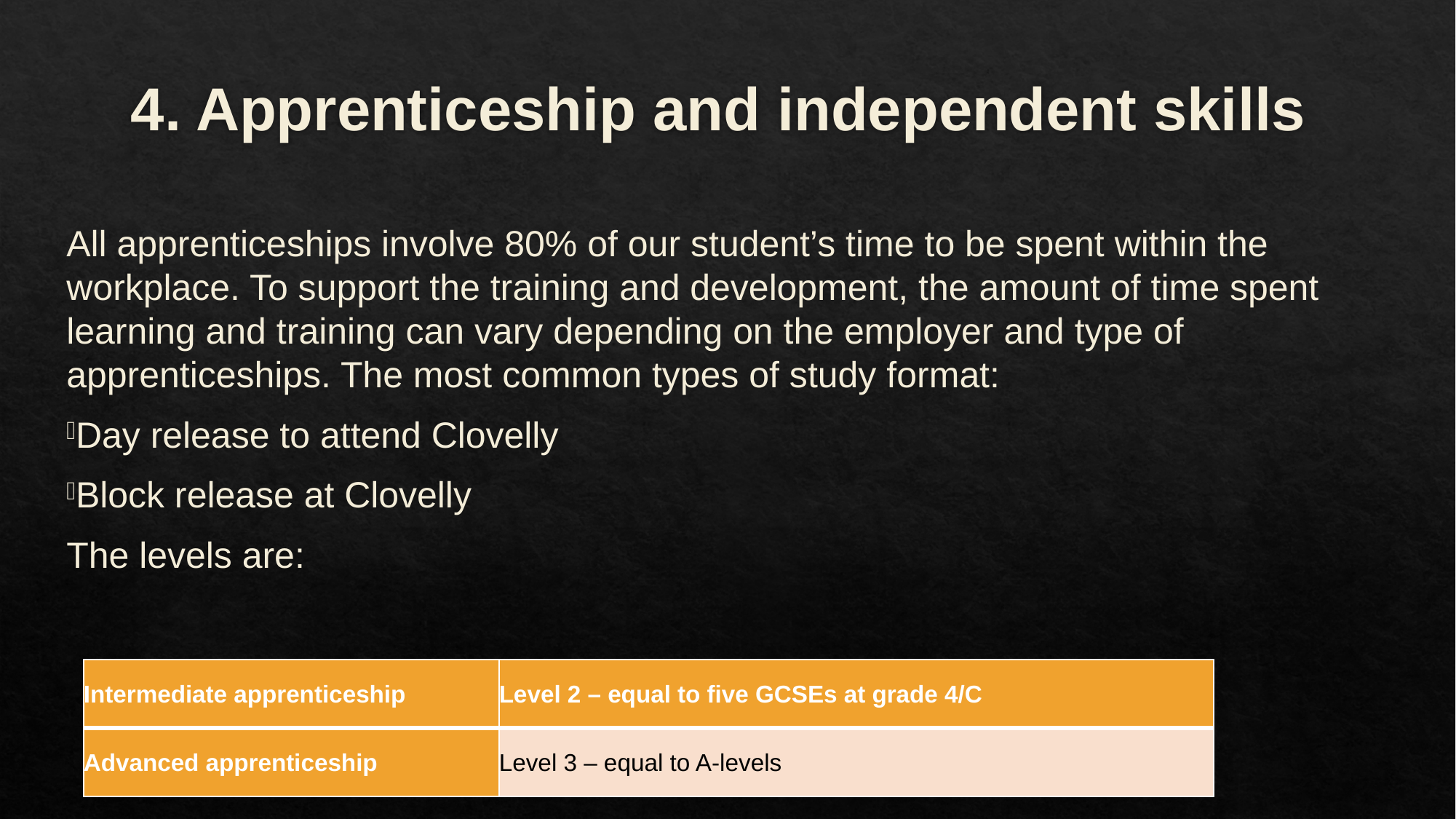

# 4. Apprenticeship and independent skills
All apprenticeships involve 80% of our student’s time to be spent within the workplace. To support the training and development, the amount of time spent learning and training can vary depending on the employer and type of apprenticeships. The most common types of study format:
Day release to attend Clovelly
Block release at Clovelly
The levels are:
| Intermediate apprenticeship | Level 2 – equal to five GCSEs at grade 4/C |
| --- | --- |
| Advanced apprenticeship | Level 3 – equal to A-levels |